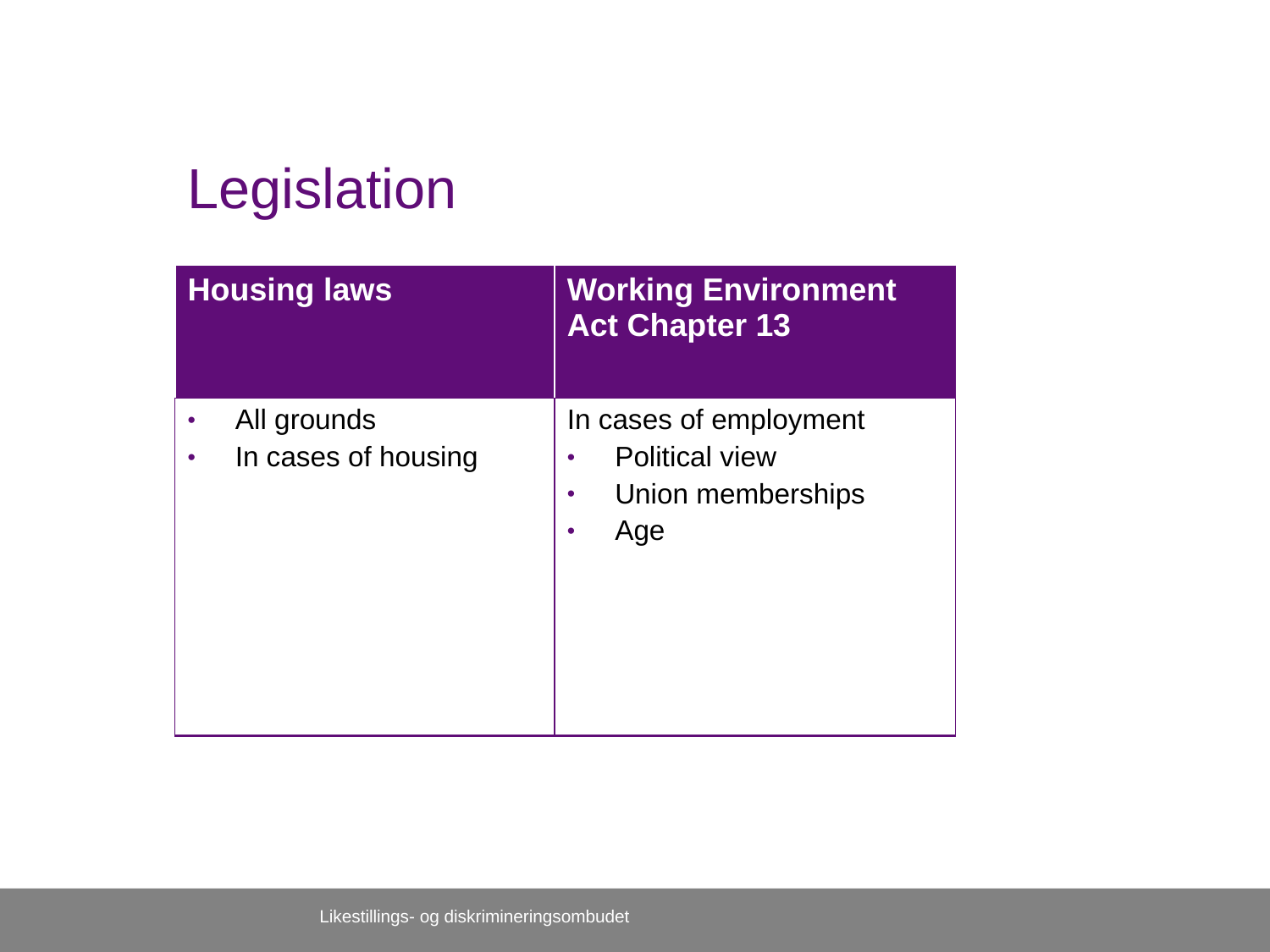

Legislation
| Housing laws | Working Environment Act Chapter 13 |
| --- | --- |
| All grounds In cases of housing | In cases of employment Political view Union memberships Age |
Likestillings- og diskrimineringsombudet